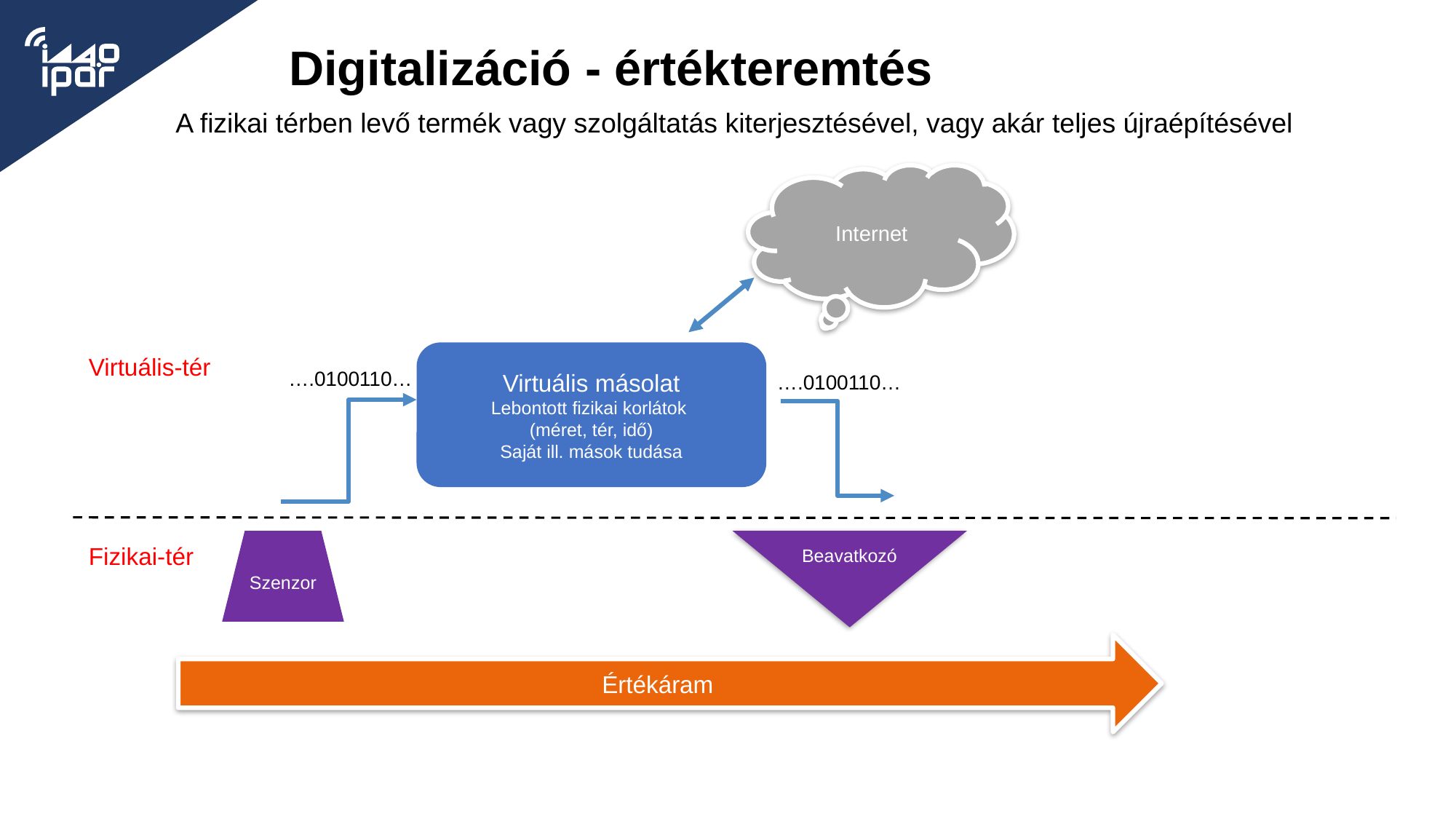

# Digitalizáció - értékteremtés
A fizikai térben levő termék vagy szolgáltatás kiterjesztésével, vagy akár teljes újraépítésével
Internet
Virtuális másolat
Lebontott fizikai korlátok
(méret, tér, idő)
Saját ill. mások tudása
Virtuális-tér
….0100110…
….0100110…
Beavatkozó
Szenzor
Fizikai-tér
Értékáram